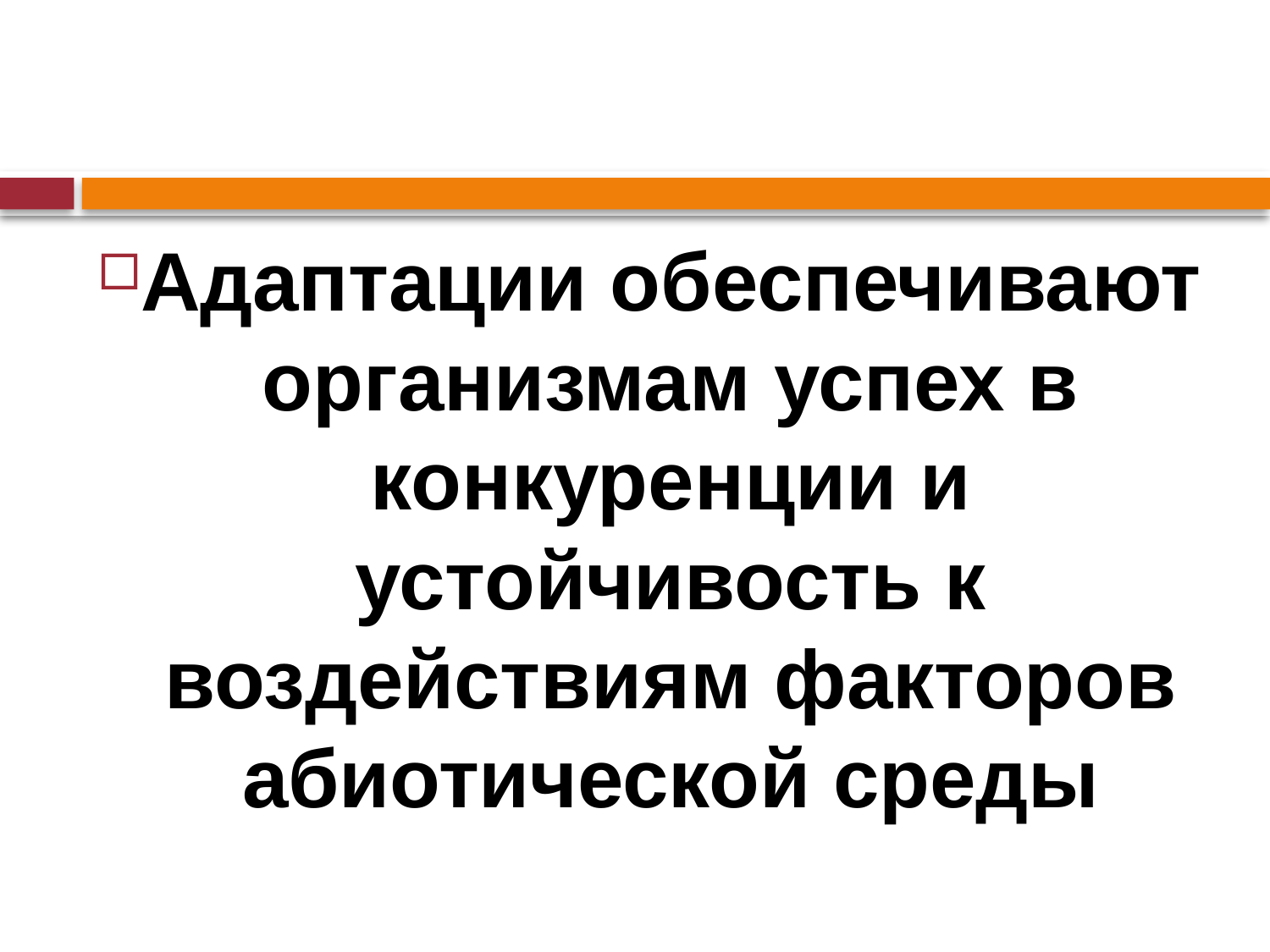

Адаптации обеспечивают организмам успех в конкуренции и устойчивость к воздействиям факторов абиотической среды